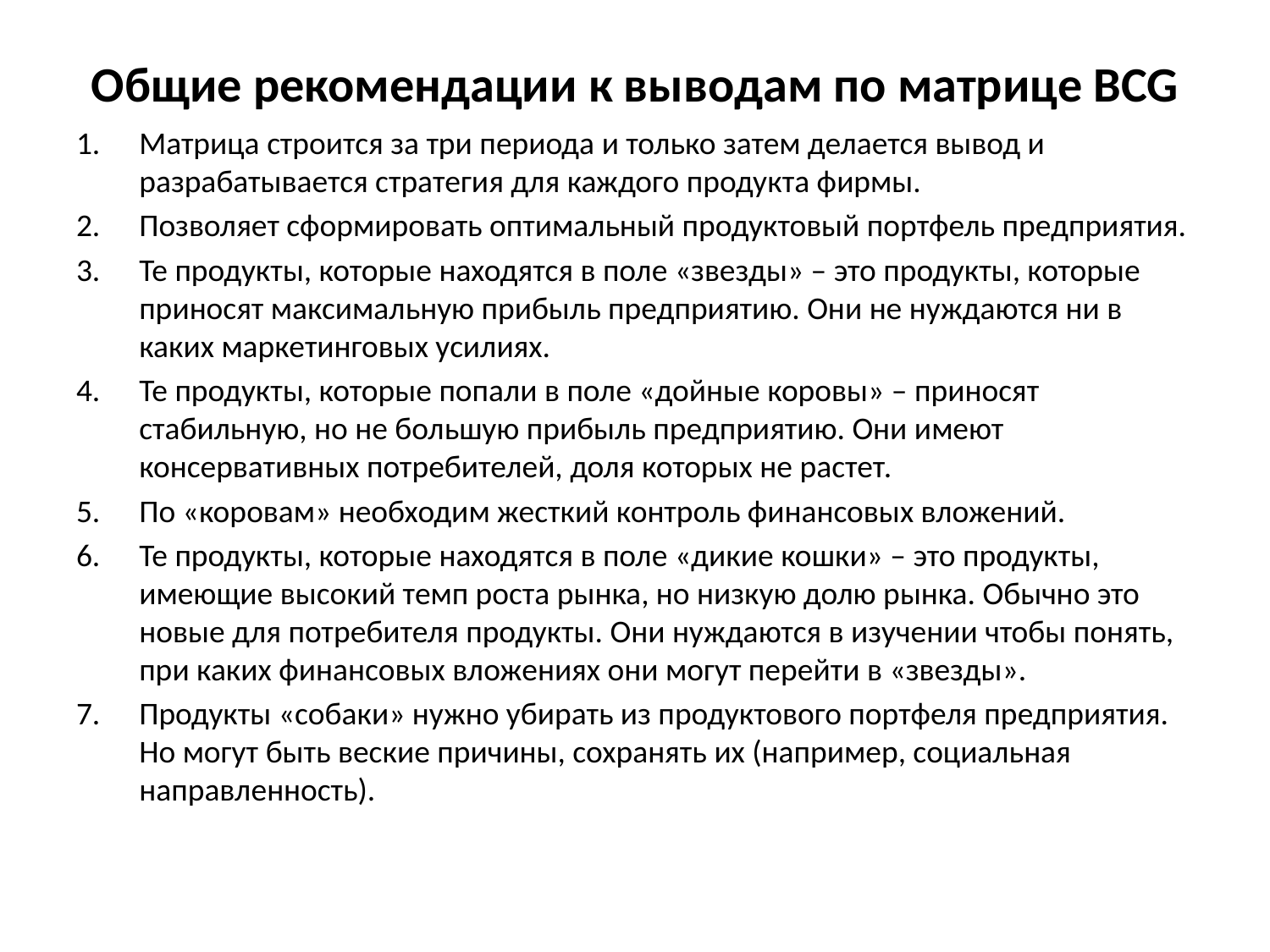

# Общие рекомендации к выводам по матрице BCG
Матрица строится за три периода и только затем делается вывод и разрабатывается стратегия для каждого продукта фирмы.
Позволяет сформировать оптимальный продуктовый портфель предприятия.
Те продукты, которые находятся в поле «звезды» – это продукты, которые приносят максимальную прибыль предприятию. Они не нуждаются ни в каких маркетинговых усилиях.
Те продукты, которые попали в поле «дойные коровы» – приносят стабильную, но не большую прибыль предприятию. Они имеют консервативных потребителей, доля которых не растет.
По «коровам» необходим жесткий контроль финансовых вложений.
Те продукты, которые находятся в поле «дикие кошки» – это продукты, имеющие высокий темп роста рынка, но низкую долю рынка. Обычно это новые для потребителя продукты. Они нуждаются в изучении чтобы понять, при каких финансовых вложениях они могут перейти в «звезды».
Продукты «собаки» нужно убирать из продуктового портфеля предприятия. Но могут быть веские причины, сохранять их (например, социальная направленность).